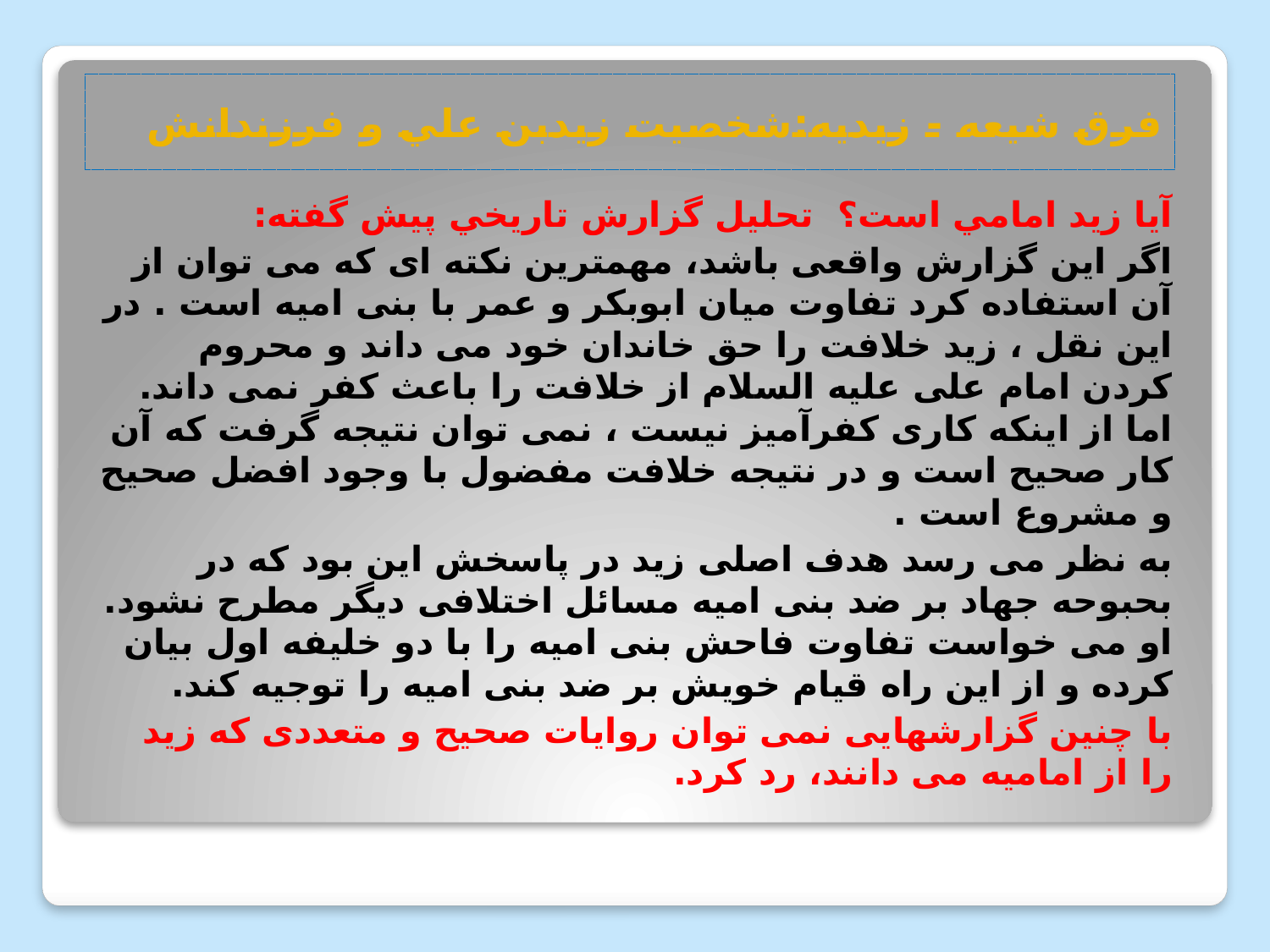

# فرق شيعه - زيديه:شخصيت زيدبن علي و فرزندانش
آيا زيد امامي است؟  تحليل گزارش تاريخي پيش گفته:
اگر اين گزارش واقعى باشد، مهمترين نكته اى كه مى توان از آن استفاده كرد تفاوت ميان ابوبكر و عمر با بنى اميه است . در اين نقل ، زيد خلافت را حق خاندان خود مى داند و محروم كردن امام على عليه السلام از خلافت را باعث كفر نمى داند. اما از اينكه كارى كفرآميز نيست ، نمى توان نتيجه گرفت كه آن كار صحيح است و در نتيجه خلافت مفضول با وجود افضل صحيح و مشروع است .
به نظر مى رسد هدف اصلى زيد در پاسخش اين بود كه در بحبوحه جهاد بر ضد بنى اميه مسائل اختلافى ديگر مطرح نشود. او مى خواست تفاوت فاحش بنى اميه را با دو خليفه اول بيان كرده و از اين راه قيام خويش بر ضد بنى اميه را توجيه كند.
با چنين گزارشهايى نمى توان روايات صحيح و متعددى كه زيد را از اماميه مى دانند، رد كرد.